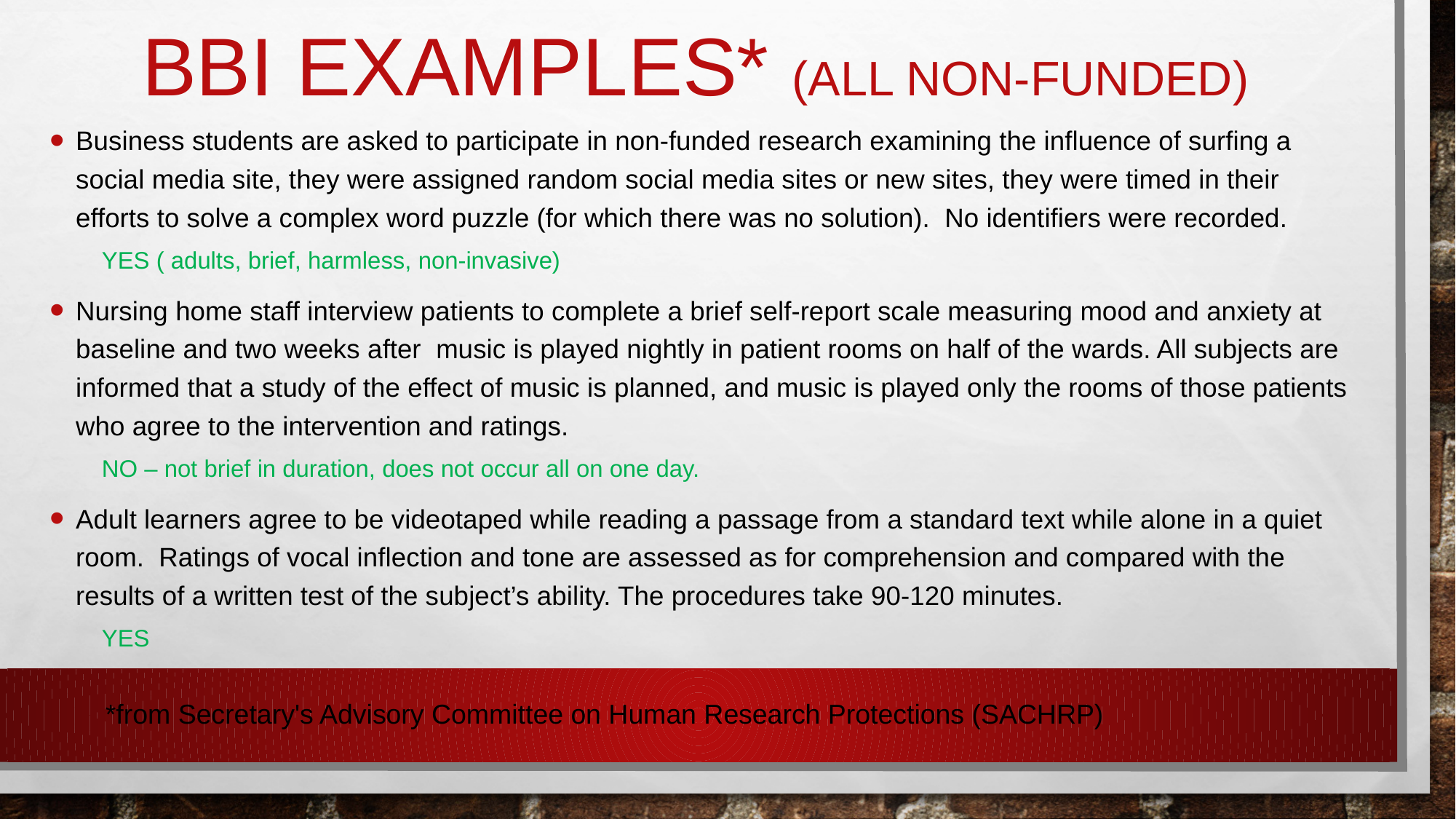

# BBI Examples* (all non-funded)
Business students are asked to participate in non-funded research examining the influence of surfing a social media site, they were assigned random social media sites or new sites, they were timed in their efforts to solve a complex word puzzle (for which there was no solution).  No identifiers were recorded.
YES ( adults, brief, harmless, non-invasive)
Nursing home staff interview patients to complete a brief self-report scale measuring mood and anxiety at baseline and two weeks after  music is played nightly in patient rooms on half of the wards. All subjects are informed that a study of the effect of music is planned, and music is played only the rooms of those patients who agree to the intervention and ratings.
NO – not brief in duration, does not occur all on one day.
Adult learners agree to be videotaped while reading a passage from a standard text while alone in a quiet room.  Ratings of vocal inflection and tone are assessed as for comprehension and compared with the results of a written test of the subject’s ability. The procedures take 90-120 minutes.
YES

*from Secretary's Advisory Committee on Human Research Protections (SACHRP)